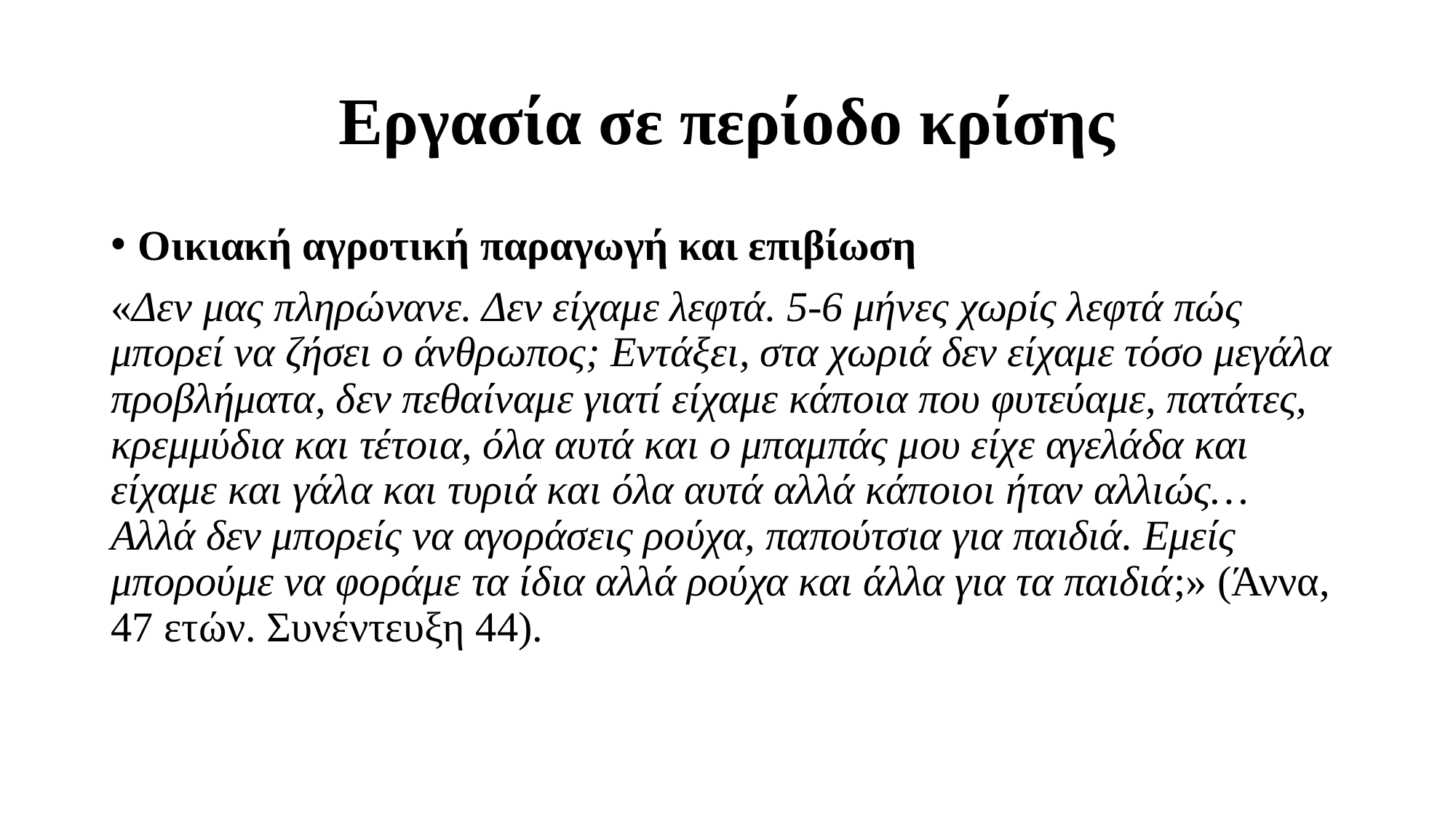

# Εργασία σε περίοδο κρίσης
Οικιακή αγροτική παραγωγή και επιβίωση
«Δεν μας πληρώνανε. Δεν είχαμε λεφτά. 5-6 μήνες χωρίς λεφτά πώς μπορεί να ζήσει ο άνθρωπος; Εντάξει, στα χωριά δεν είχαμε τόσο μεγάλα προβλήματα, δεν πεθαίναμε γιατί είχαμε κάποια που φυτεύαμε, πατάτες, κρεμμύδια και τέτοια, όλα αυτά και ο μπαμπάς μου είχε αγελάδα και είχαμε και γάλα και τυριά και όλα αυτά αλλά κάποιοι ήταν αλλιώς… Αλλά δεν μπορείς να αγοράσεις ρούχα, παπούτσια για παιδιά. Εμείς μπορούμε να φοράμε τα ίδια αλλά ρούχα και άλλα για τα παιδιά;» (Άννα, 47 ετών. Συνέντευξη 44).